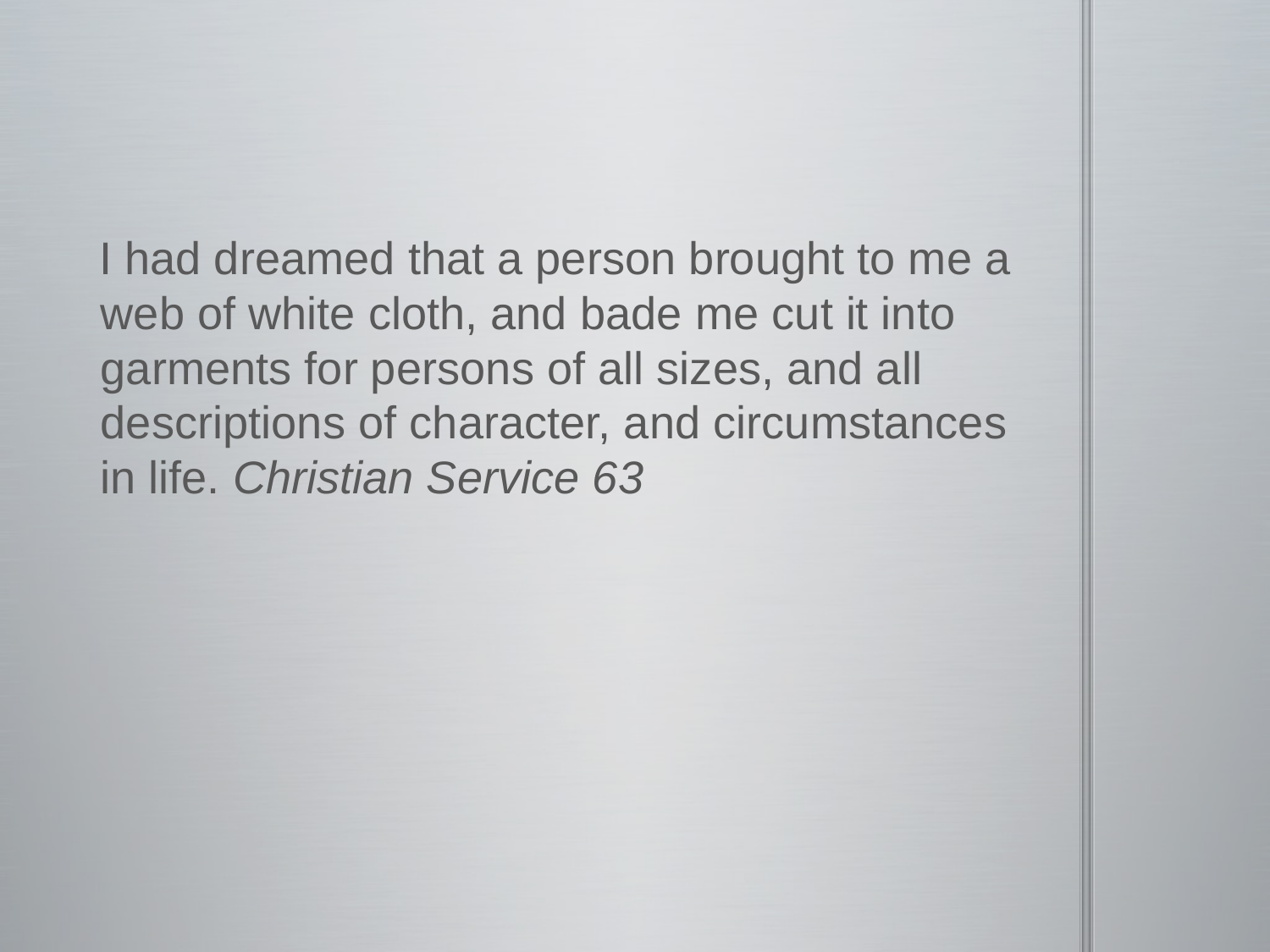

#
   I had dreamed that a person brought to me a web of white cloth, and bade me cut it into garments for persons of all sizes, and all descriptions of character, and circumstances in life. Christian Service 63